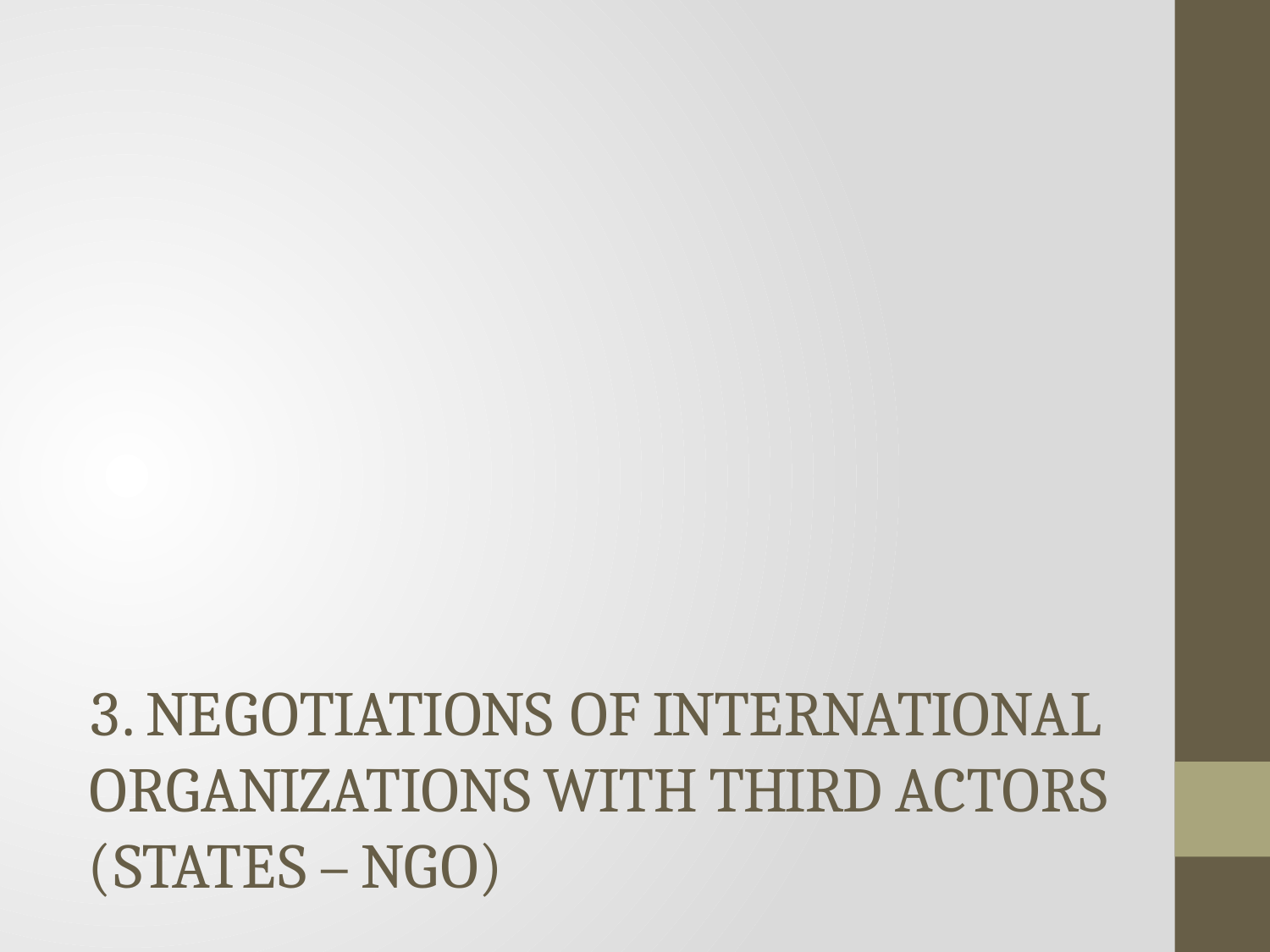

# 3. Negotiations of international organizations with third actors (STATES – NGO)